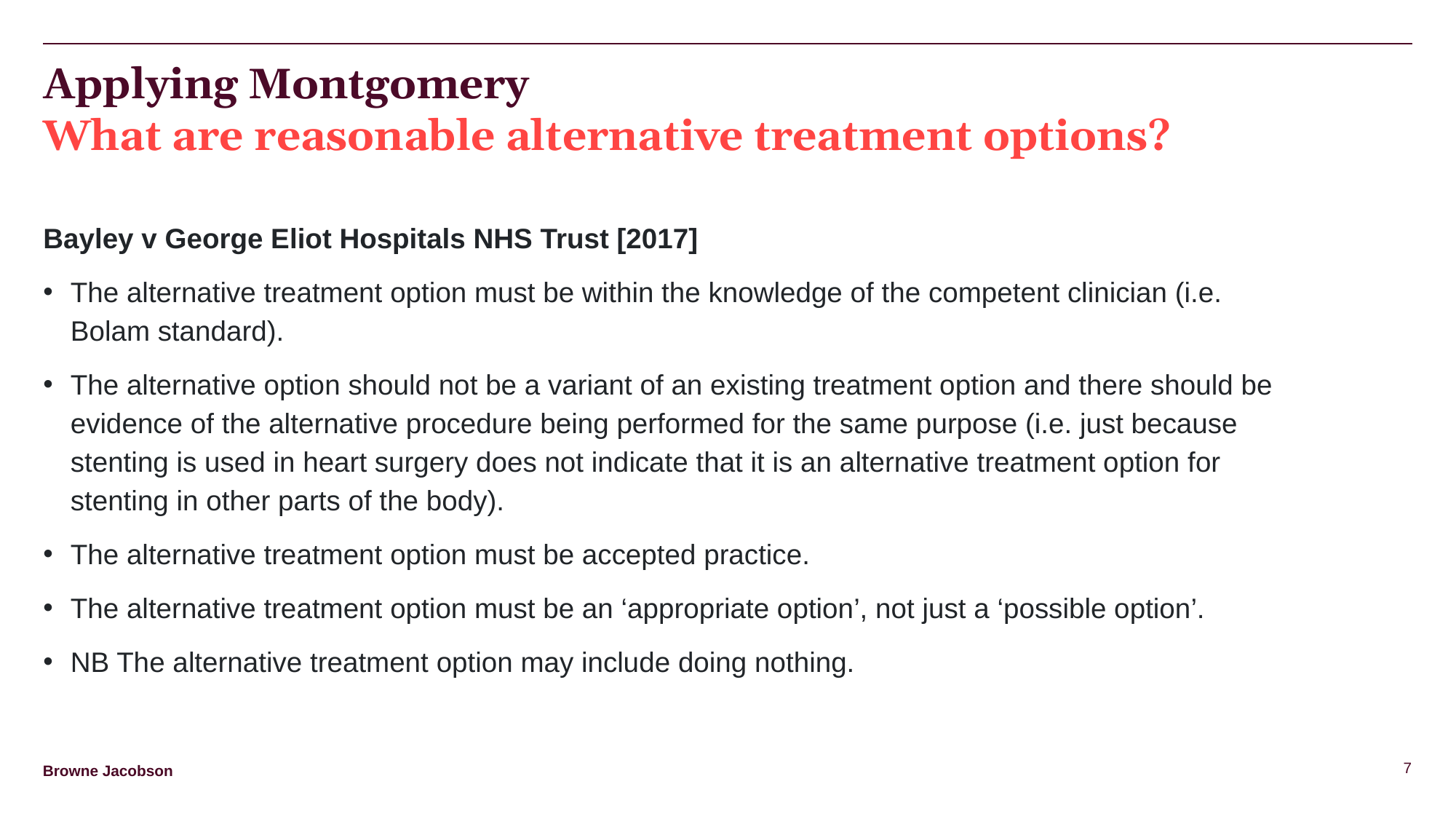

Applying Montgomery
What are reasonable alternative treatment options?
Bayley v George Eliot Hospitals NHS Trust [2017]
The alternative treatment option must be within the knowledge of the competent clinician (i.e. Bolam standard).
The alternative option should not be a variant of an existing treatment option and there should be evidence of the alternative procedure being performed for the same purpose (i.e. just because stenting is used in heart surgery does not indicate that it is an alternative treatment option for stenting in other parts of the body).
The alternative treatment option must be accepted practice.
The alternative treatment option must be an ‘appropriate option’, not just a ‘possible option’.
NB The alternative treatment option may include doing nothing.

7